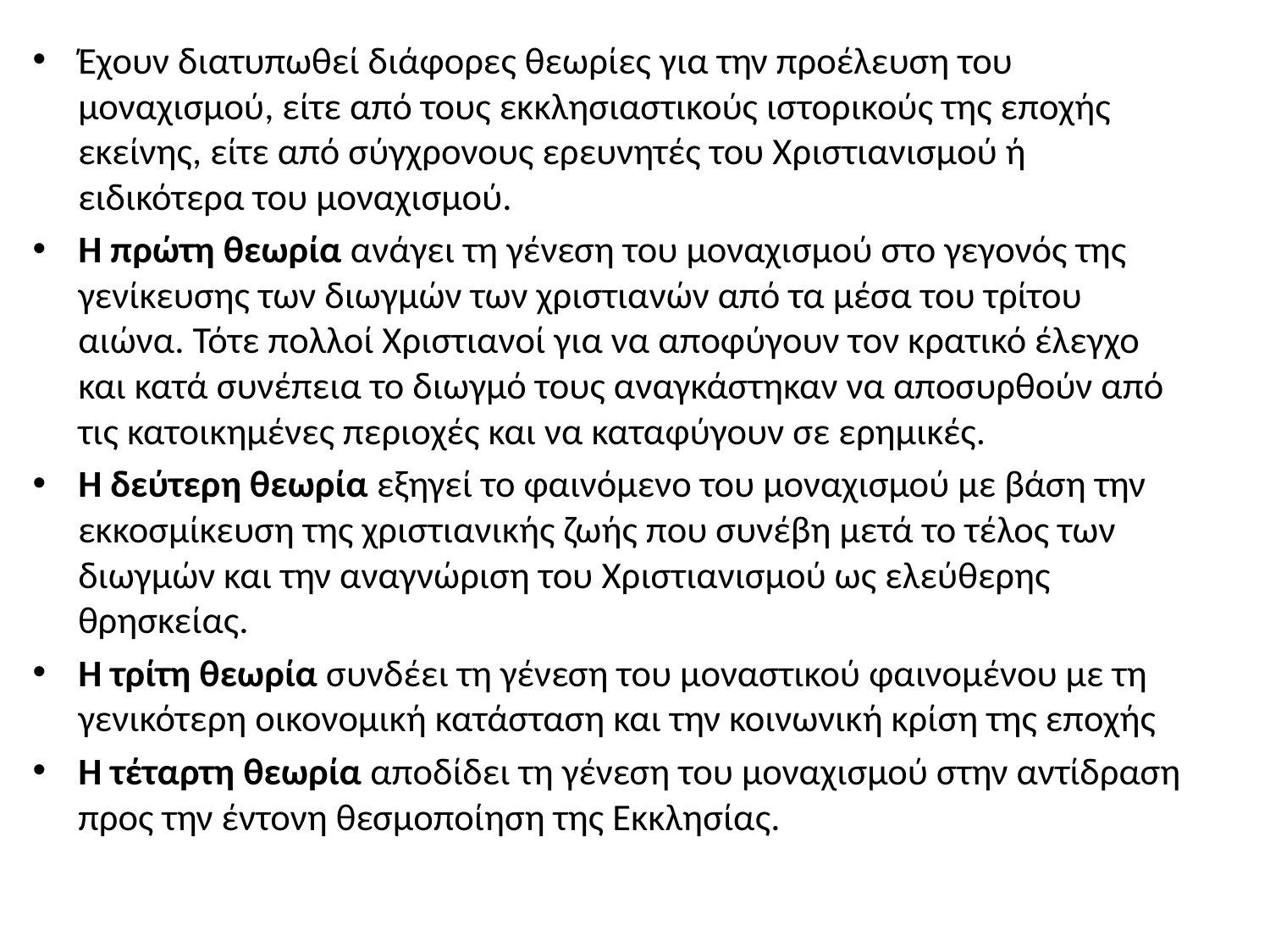

Έχουν διατυπωθεί διάφορες θεωρίες για την προέλευση του μοναχισμού, είτε από τους εκκλησιαστικούς ιστορικούς της εποχής εκείνης, είτε από σύγχρονους ερευνητές του Χριστιανισμού ή ειδικότερα του μοναχισμού.
Η πρώτη θεωρία ανάγει τη γένεση του μοναχισμού στο γεγονός της γενίκευσης των διωγμών των χριστιανών από τα μέσα του τρίτου αιώνα. Τότε πολλοί Χριστιανοί για να αποφύγουν τον κρατικό έλεγχο και κατά συνέπεια το διωγμό τους αναγκάστηκαν να αποσυρθούν από τις κατοικημένες περιοχές και να καταφύγουν σε ερημικές.
Η δεύτερη θεωρία εξηγεί το φαινόμενο του μοναχισμού με βάση την εκκοσμίκευση της χριστιανικής ζωής που συνέβη μετά το τέλος των διωγμών και την αναγνώριση του Χριστιανισμού ως ελεύθερης θρησκείας.
Η τρίτη θεωρία συνδέει τη γένεση του μοναστικού φαινομένου με τη γενικότερη οικονομική κατάσταση και την κοινωνική κρίση της εποχής
Η τέταρτη θεωρία αποδίδει τη γένεση του μοναχισμού στην αντίδραση προς την έντονη θεσμοποίηση της Εκκλησίας.